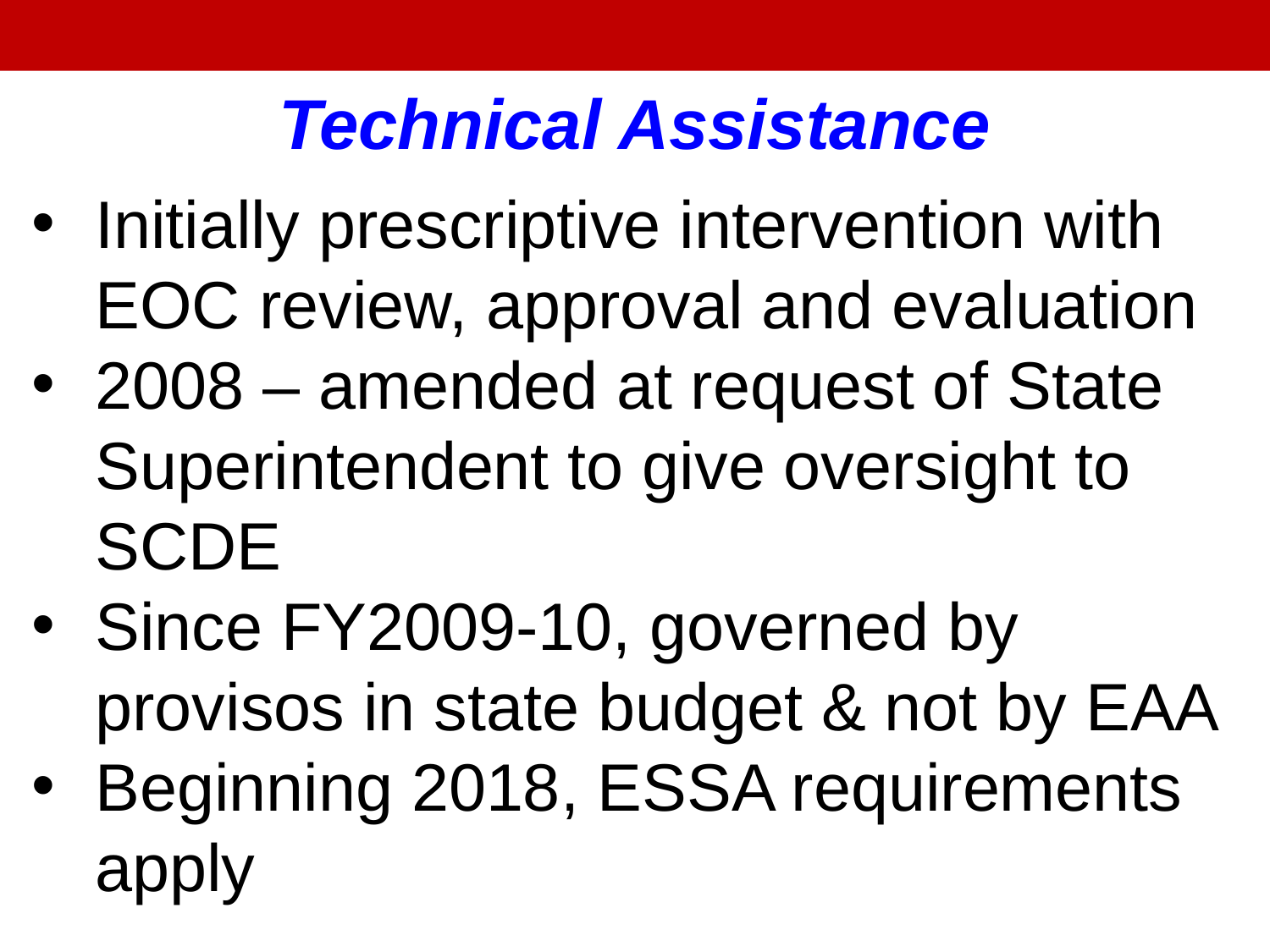

# Technical Assistance

Initially prescriptive intervention with EOC review, approval and evaluation
2008 – amended at request of State Superintendent to give oversight to SCDE
Since FY2009-10, governed by provisos in state budget & not by EAA
Beginning 2018, ESSA requirements apply